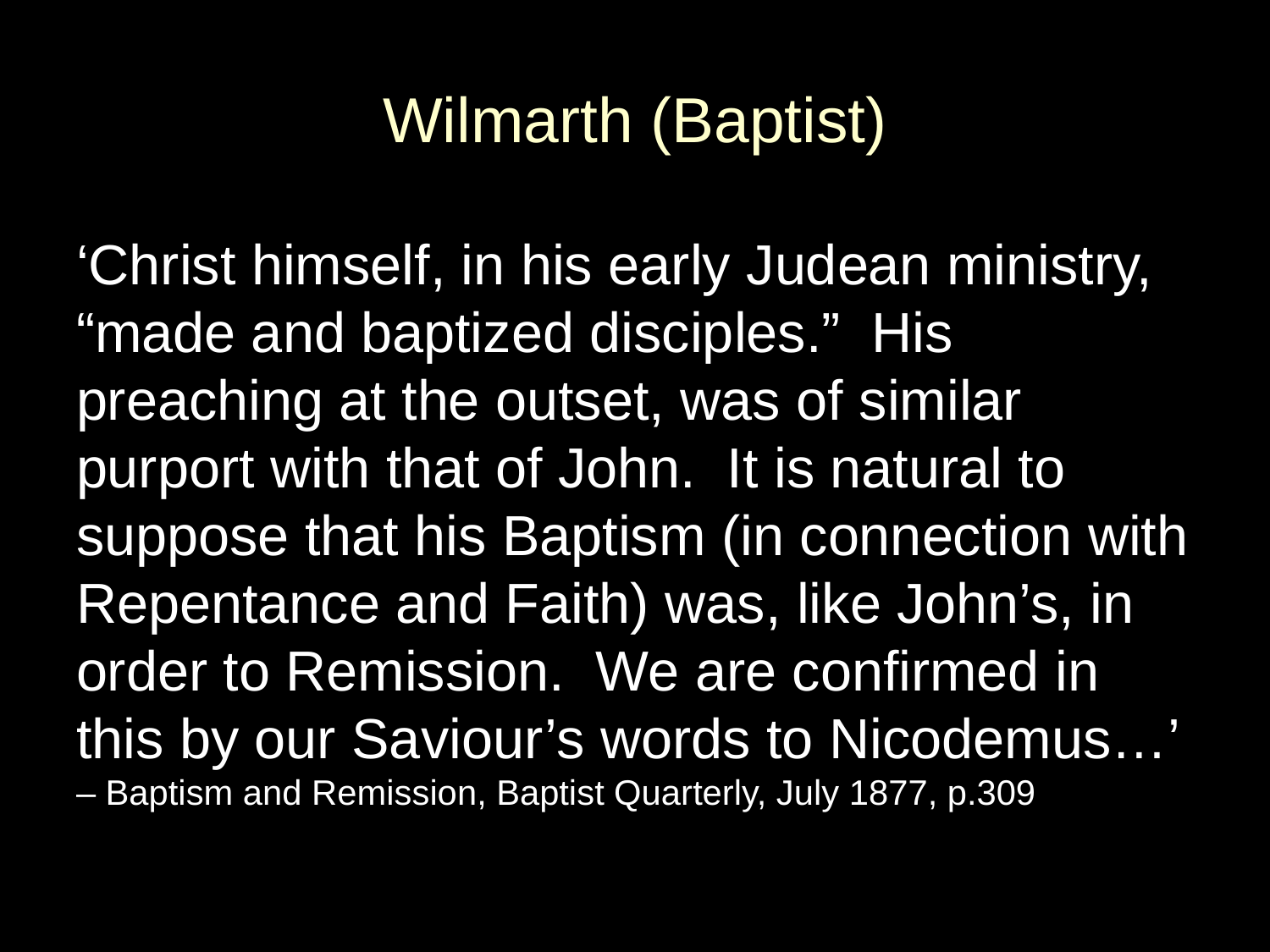

# Wilmarth (Baptist)
‘Christ himself, in his early Judean ministry, “made and baptized disciples.”  His preaching at the outset, was of similar purport with that of John.  It is natural to suppose that his Baptism (in connection with Repentance and Faith) was, like John’s, in order to Remission.  We are confirmed in this by our Saviour’s words to Nicodemus…’ – Baptism and Remission, Baptist Quarterly, July 1877, p.309